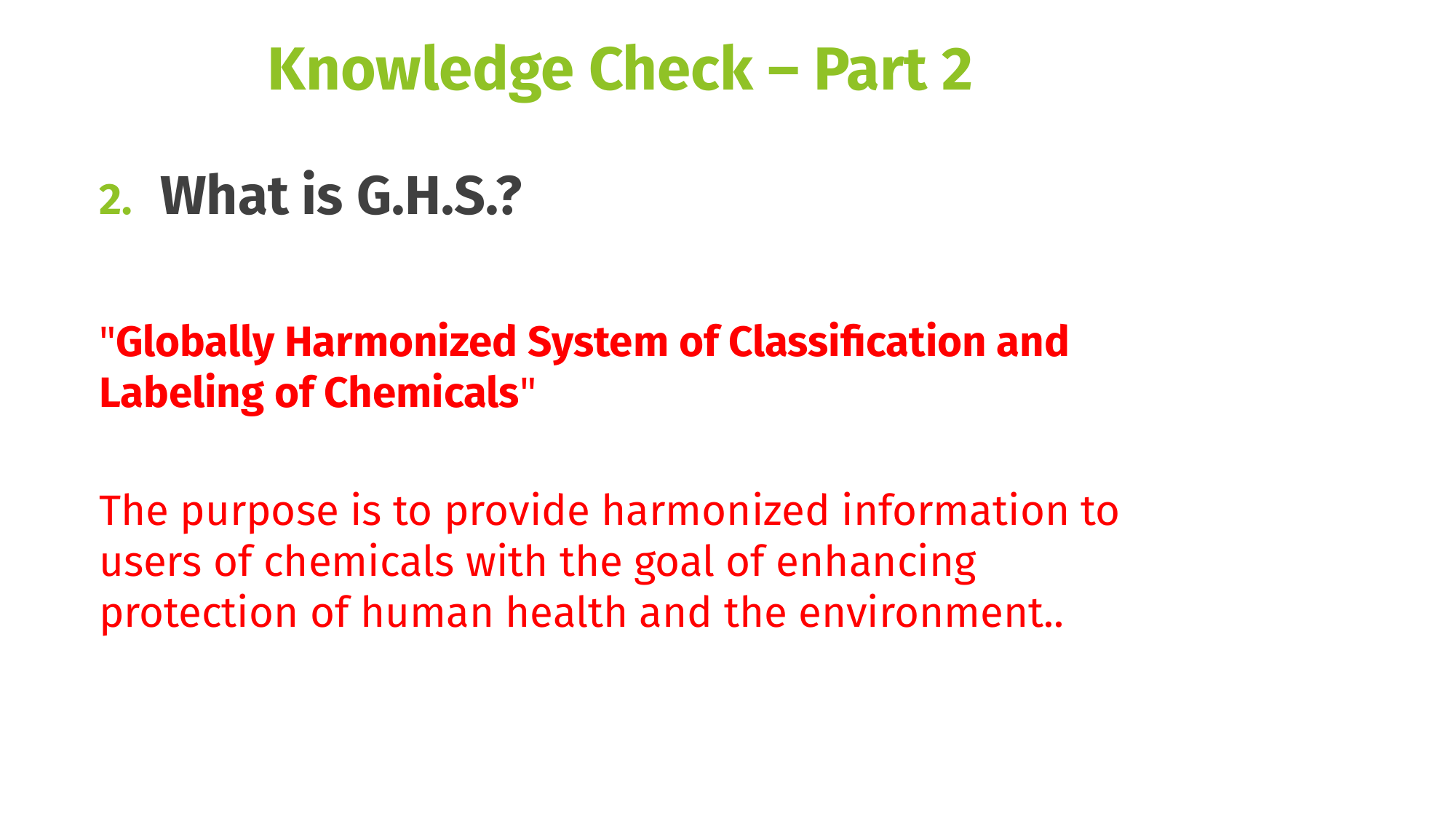

# Knowledge Check – Part 2
What is G.H.S.?

"Globally Harmonized System of Classification and Labeling of Chemicals"

The purpose is to provide harmonized information to users of chemicals with the goal of enhancing protection of human health and the environment..